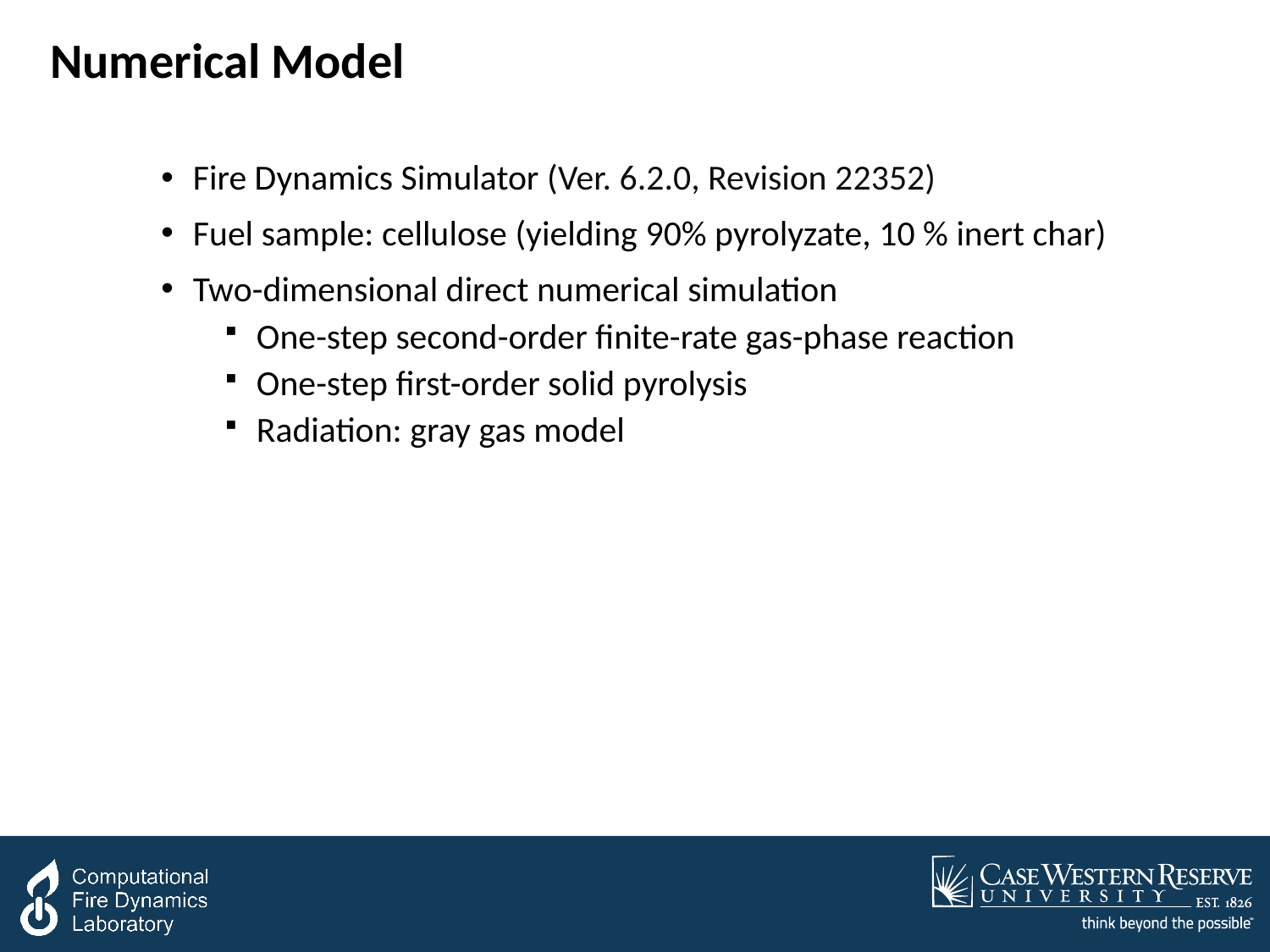

Numerical Model
Fire Dynamics Simulator (Ver. 6.2.0, Revision 22352)
Fuel sample: cellulose (yielding 90% pyrolyzate, 10 % inert char)
Two-dimensional direct numerical simulation
One-step second-order finite-rate gas-phase reaction
One-step first-order solid pyrolysis
Radiation: gray gas model